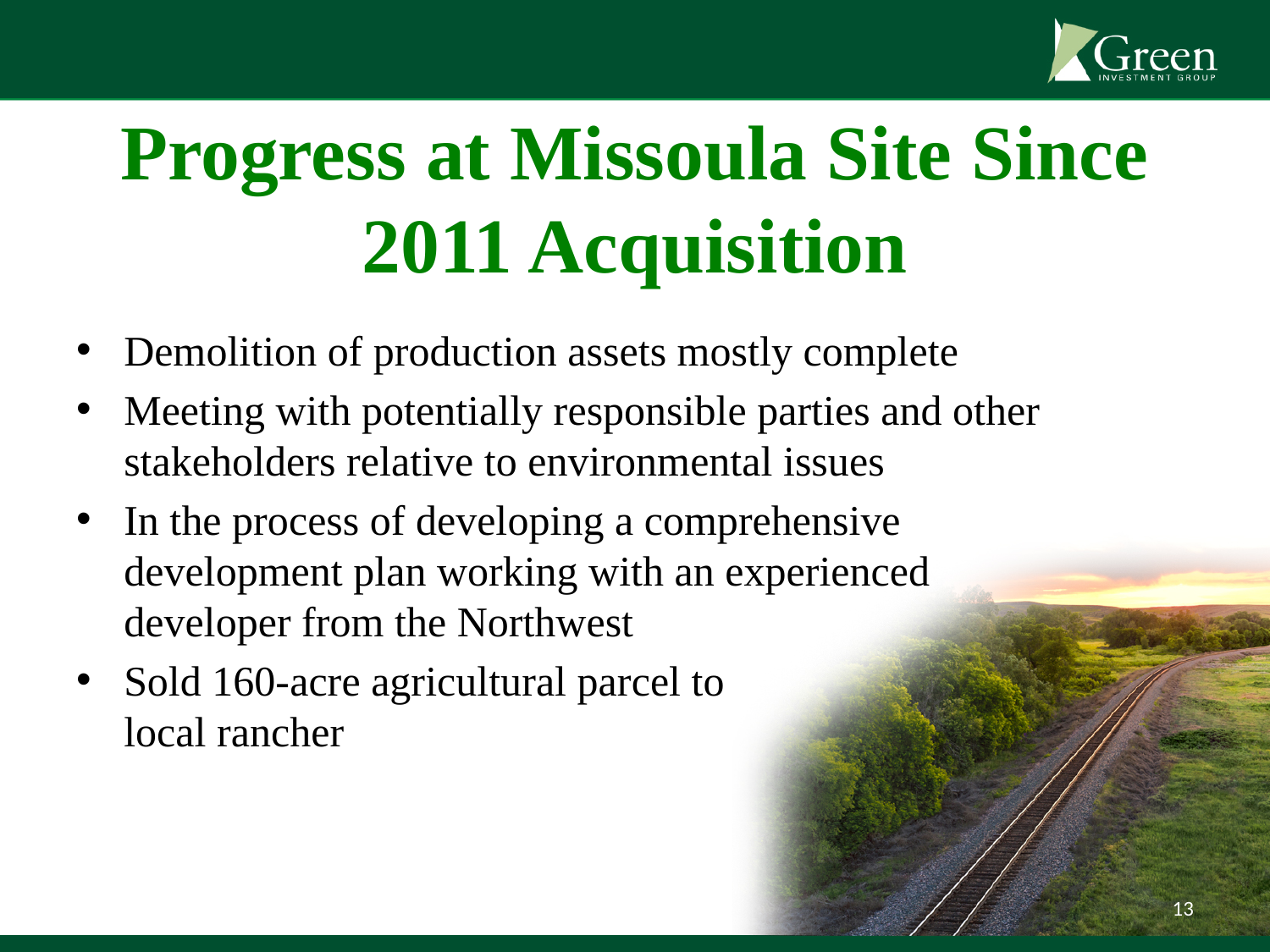

# Progress at Missoula Site Since 2011 Acquisition
Demolition of production assets mostly complete
Meeting with potentially responsible parties and other stakeholders relative to environmental issues
In the process of developing a comprehensive development plan working with an experienced    developer from the Northwest
Sold 160-acre agricultural parcel to
local rancher

13